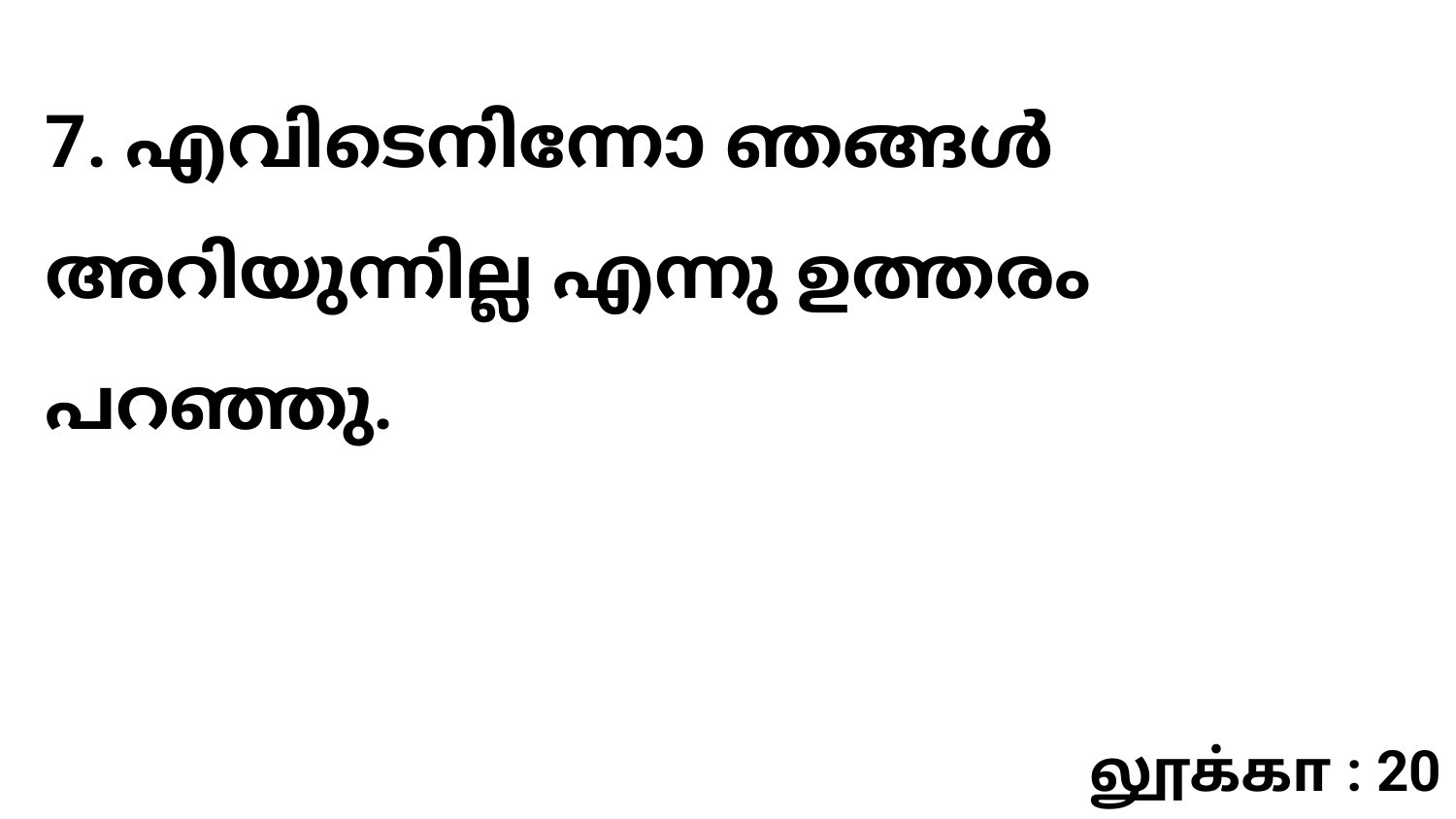

7. എവിടെനിന്നോ ഞങ്ങൾ അറിയുന്നില്ല എന്നു ഉത്തരം പറഞ്ഞു.
லூக்கா : 20